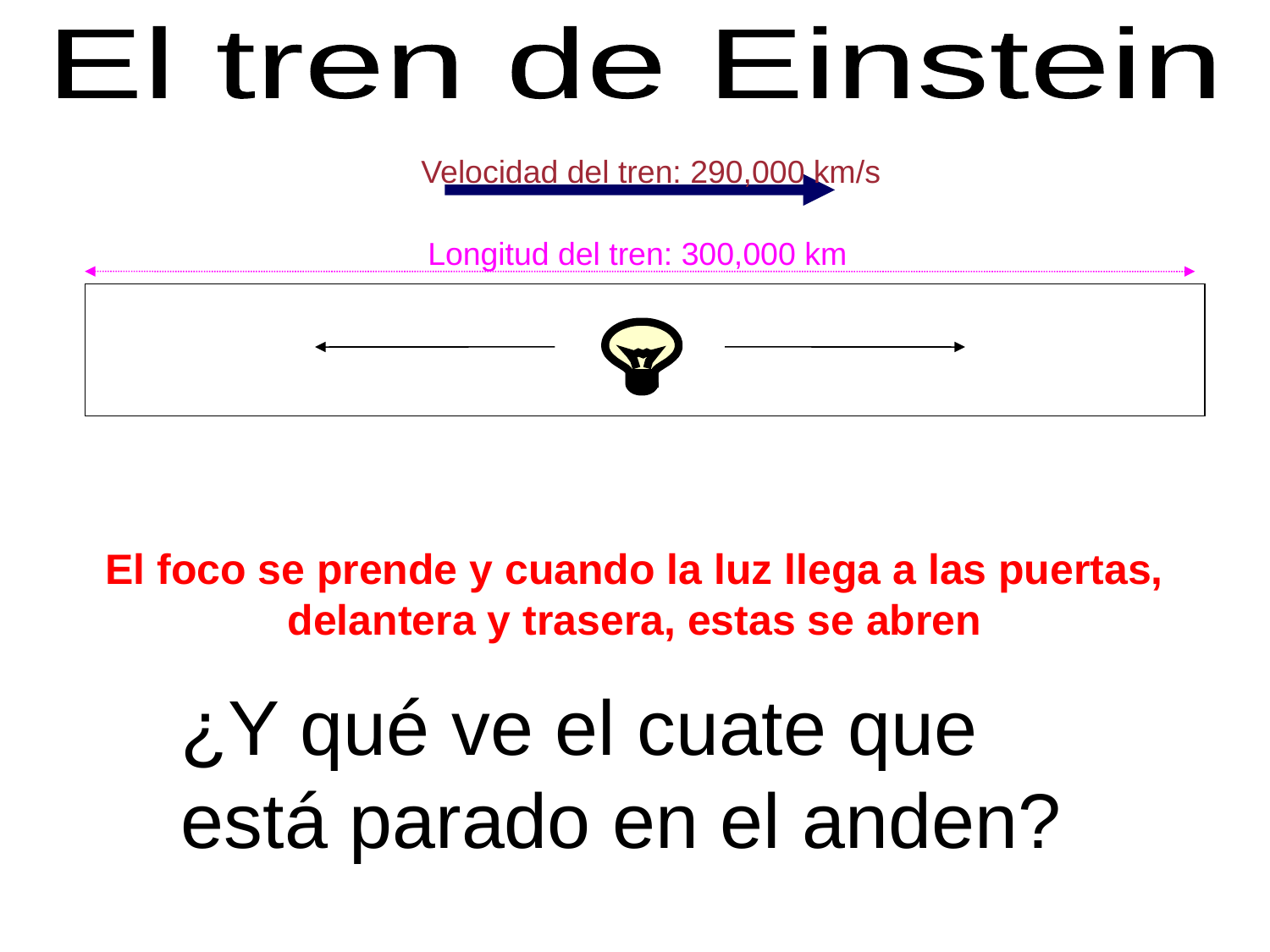

El tren de Einstein
Velocidad del tren: 290,000 km/s

Longitud del tren: 300,000 km

El foco se prende y cuando la luz llega a las puertas, delantera y trasera, estas se abren
¿Y qué ve el cuate que está parado en el anden?